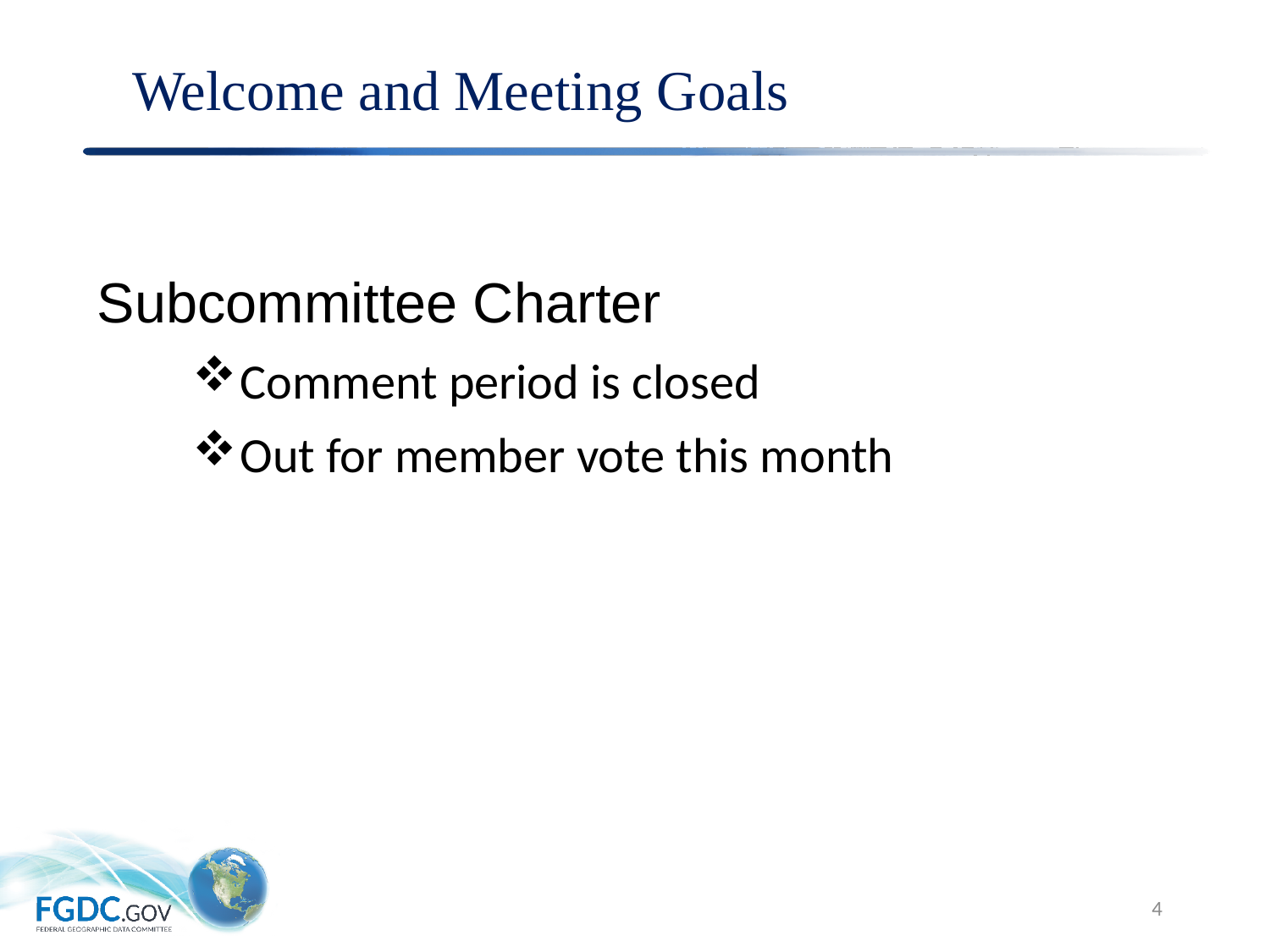

# Welcome and Meeting Goals
Subcommittee Charter
Comment period is closed
Out for member vote this month
4